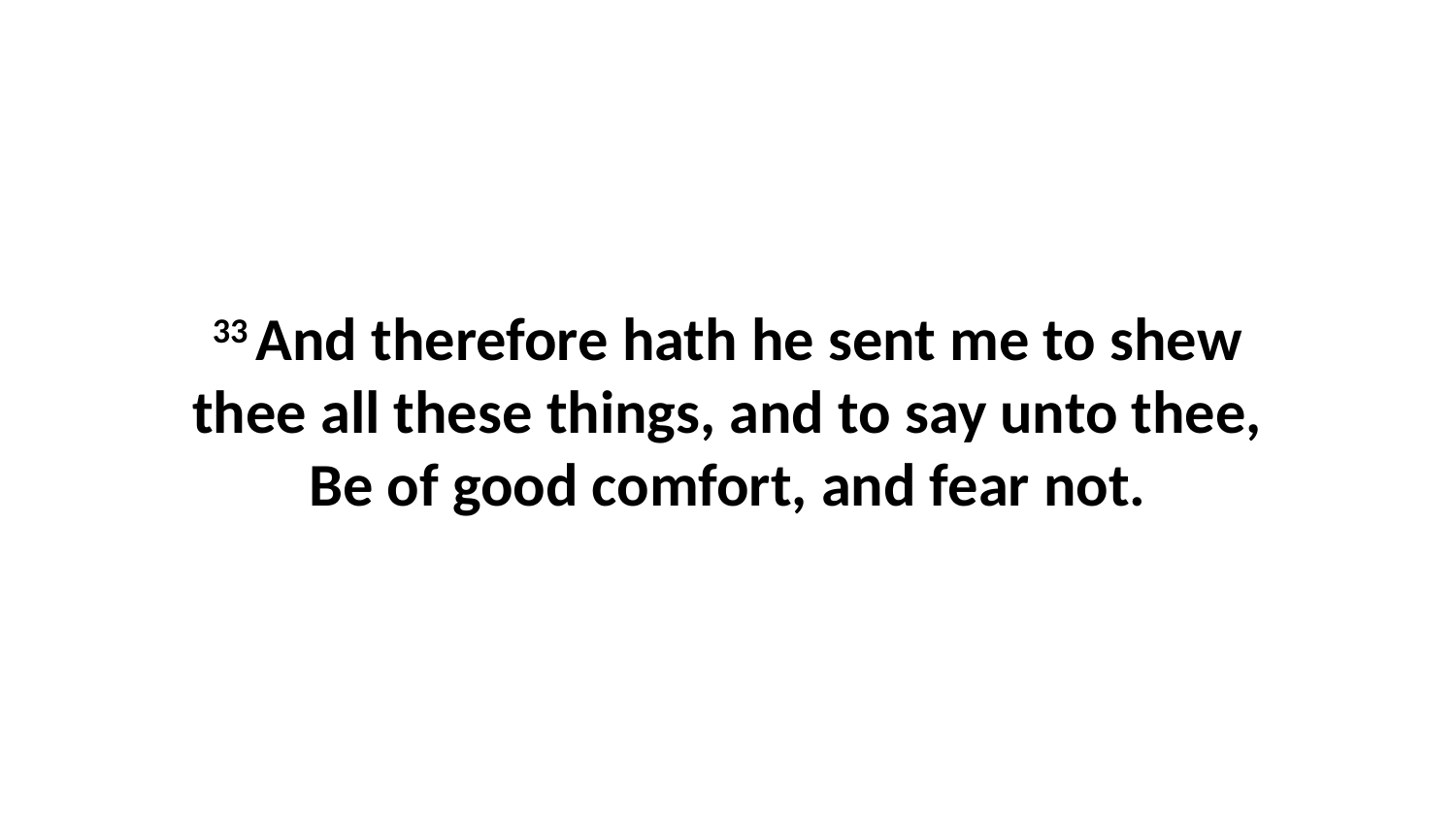

33 And therefore hath he sent me to shew thee all these things, and to say unto thee, Be of good comfort, and fear not.